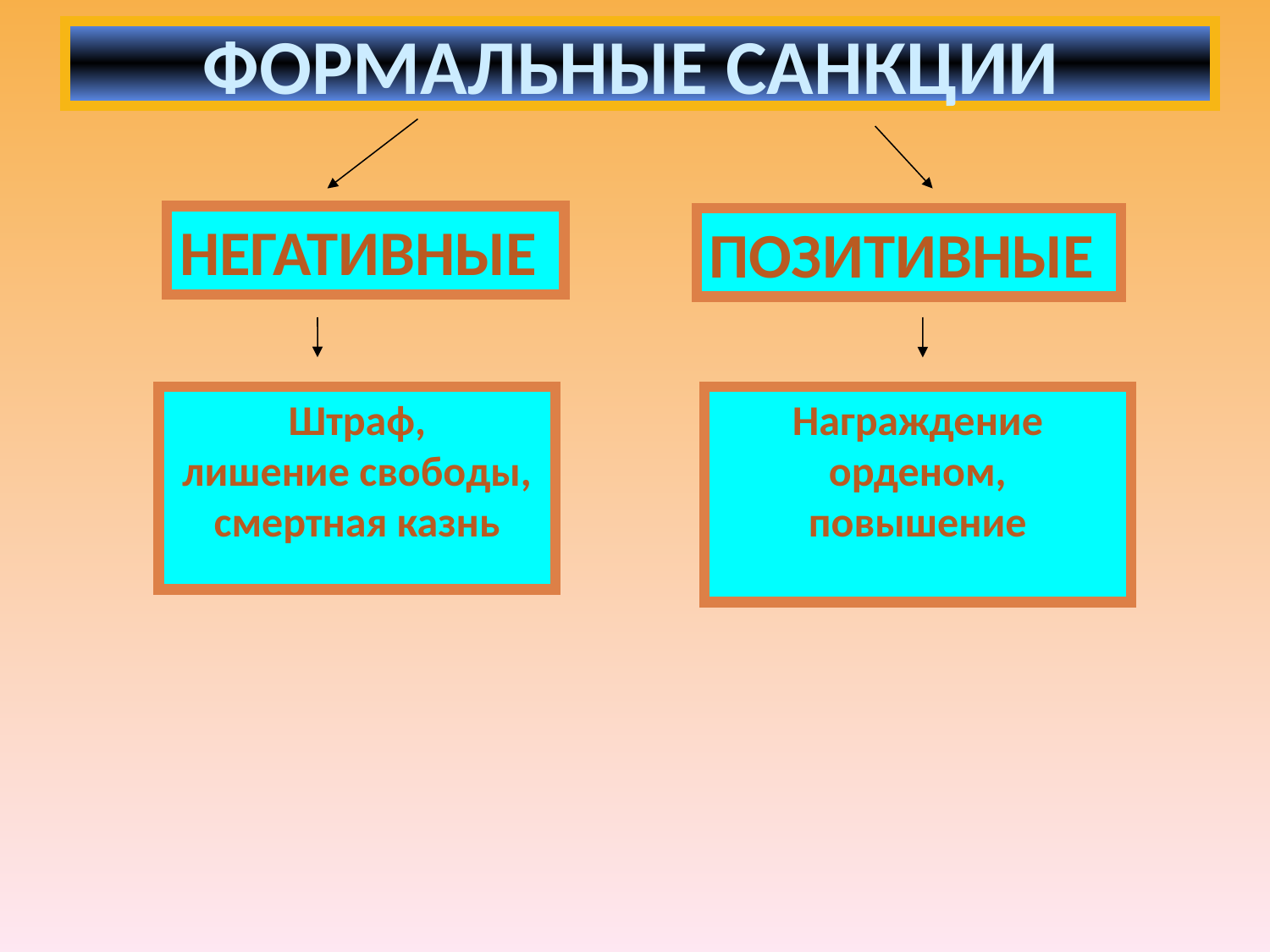

# ФОРМАЛЬНЫЕ САНКЦИИ

НЕГАТИВНЫЕ
ПОЗИТИВНЫЕ

Штраф,
лишение свободы, смертная казнь

Награждение орденом, повышение